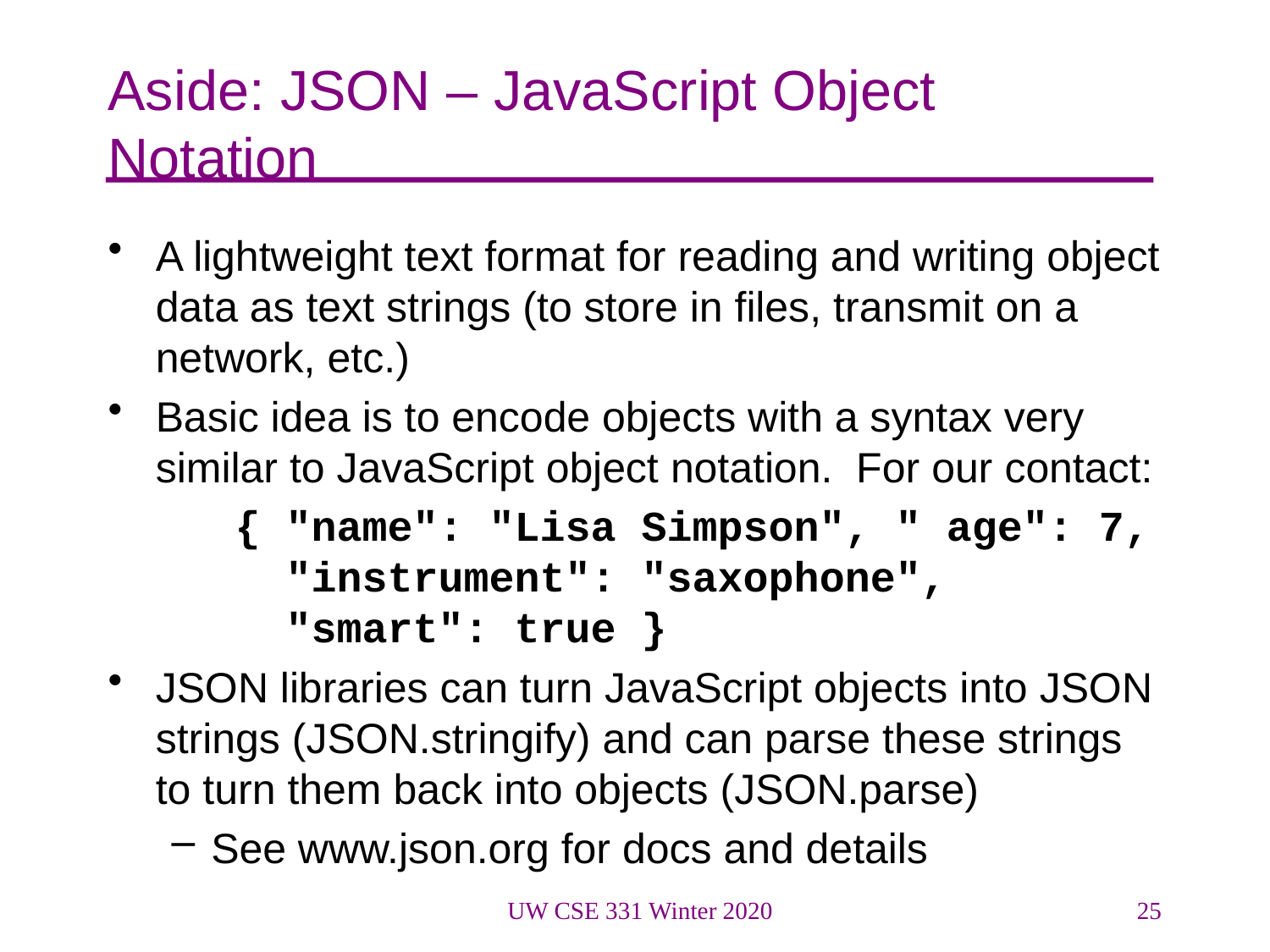

# Aside: JSON – JavaScript Object Notation
A lightweight text format for reading and writing object data as text strings (to store in files, transmit on a network, etc.)
Basic idea is to encode objects with a syntax very similar to JavaScript object notation.  For our contact:
{ "name": "Lisa Simpson", " age": 7,
  "instrument": "saxophone",
  "smart": true }
JSON libraries can turn JavaScript objects into JSON strings (JSON.stringify) and can parse these strings to turn them back into objects (JSON.parse)
See www.json.org for docs and details
UW CSE 331 Winter 2020
25